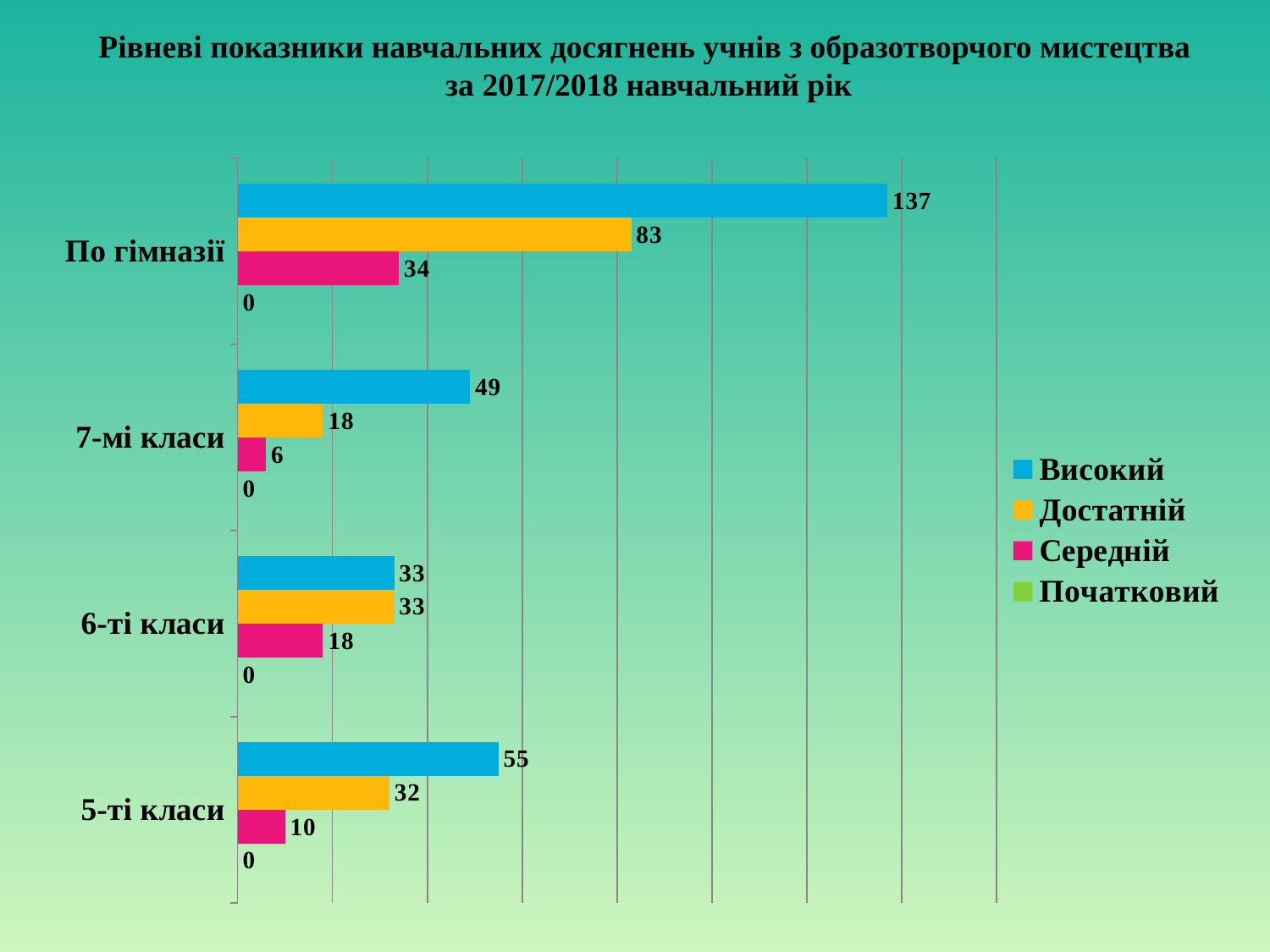

# Рівневі показники навчальних досягнень учнів з образотворчого мистецтва за 2017/2018 навчальний рік

### Chart

| Category | Початковий | Середній | Достатній | Високий |
|---|---|---|---|---|
| 5-ті класи | 0.0 | 10.0 | 32.0 | 55.0 |
| 6-ті класи | 0.0 | 18.0 | 33.0 | 33.0 |
| 7-мі класи | 0.0 | 6.0 | 18.0 | 49.0 |
| По гімназії | 0.0 | 34.0 | 83.0 | 137.0 |